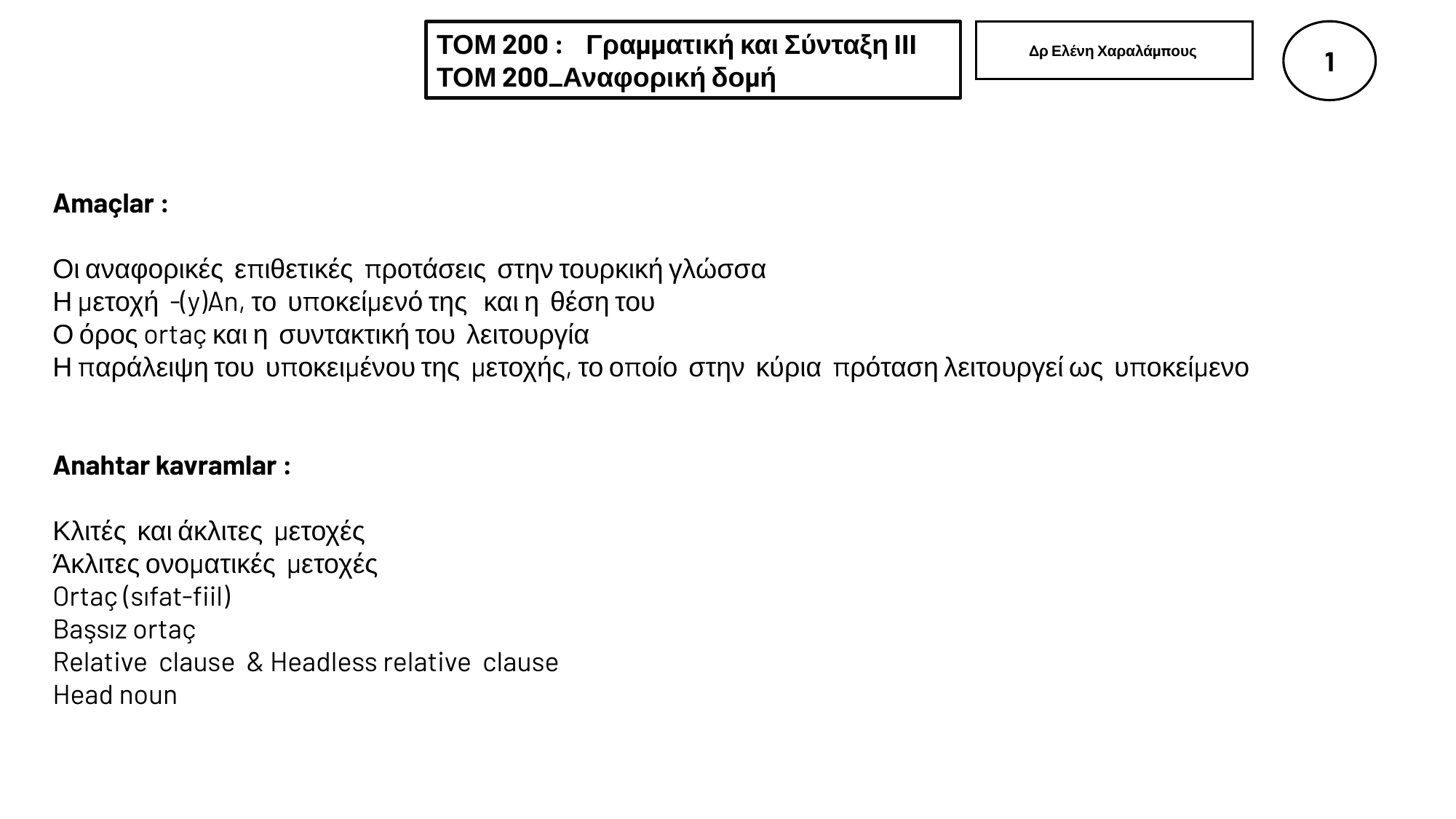

Δρ Ελένη Χαραλάμπους
1
ΤΟΜ 200 :    Γραμματική και Σύνταξη ΙΙΙ
ΤΟΜ 200_Αναφορική δομή

Amaçlar :

Οι αναφορικές  επιθετικές  προτάσεις  στην τουρκική γλώσσα
Η μετοχή  -(y)An, το  υποκείμενό της   και η  θέση του
Ο όρος ortaç και η  συντακτική του  λειτουργία
Η παράλειψη του  υποκειμένου της  μετοχής, το οποίο  στην  κύρια  πρόταση λειτουργεί ως  υποκείμενο

Anahtar kavramlar :

Κλιτές  και άκλιτες  μετοχές
Άκλιτες ονοματικές  μετοχές
Ortaç (sıfat-fiil)
Başsız ortaç
Relative  clause  & Headless relative  clause
Head noun